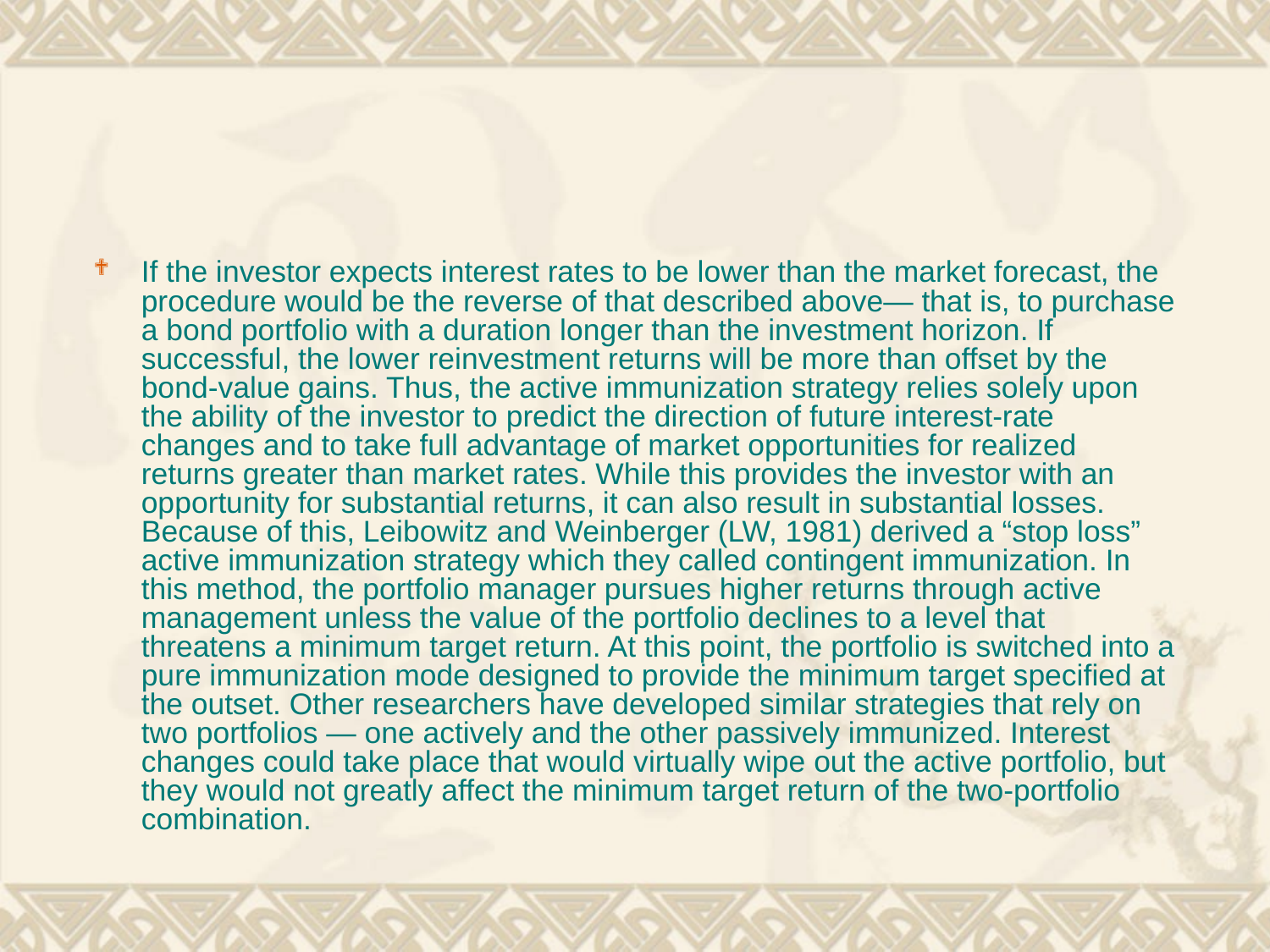

#
If the investor expects interest rates to be lower than the market forecast, the procedure would be the reverse of that described above— that is, to purchase a bond portfolio with a duration longer than the investment horizon. If successful, the lower reinvestment returns will be more than offset by the bond-value gains. Thus, the active immunization strategy relies solely upon the ability of the investor to predict the direction of future interest-rate changes and to take full advantage of market opportunities for realized returns greater than market rates. While this provides the investor with an opportunity for substantial returns, it can also result in substantial losses. Because of this, Leibowitz and Weinberger (LW, 1981) derived a “stop loss” active immunization strategy which they called contingent immunization. In this method, the portfolio manager pursues higher returns through active management unless the value of the portfolio declines to a level that threatens a minimum target return. At this point, the portfolio is switched into a pure immunization mode designed to provide the minimum target specified at the outset. Other researchers have developed similar strategies that rely on two portfolios — one actively and the other passively immunized. Interest changes could take place that would virtually wipe out the active portfolio, but they would not greatly affect the minimum target return of the two-portfolio combination.
174